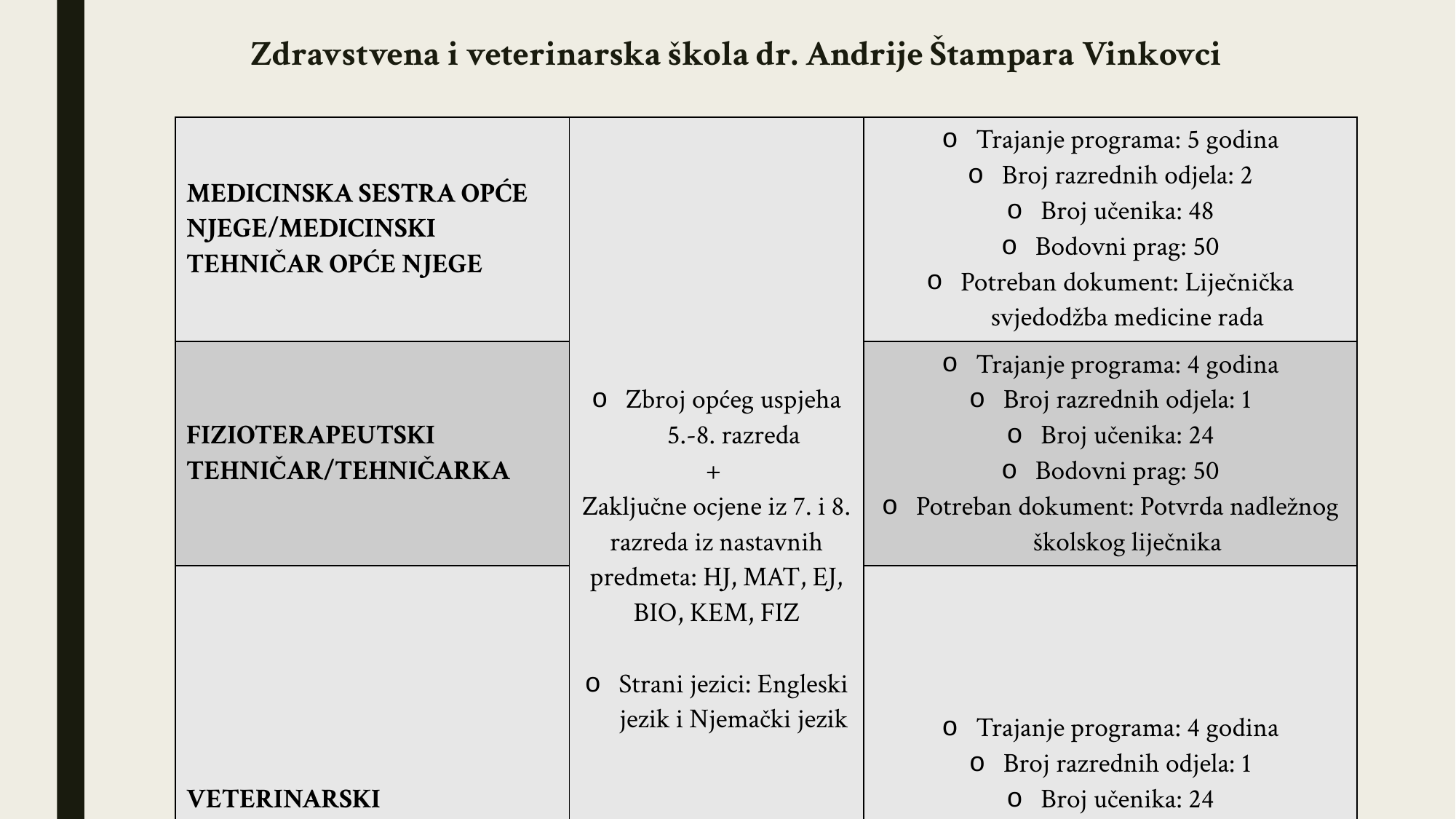

# Zdravstvena i veterinarska škola dr. Andrije Štampara Vinkovci
| MEDICINSKA SESTRA OPĆE NJEGE/MEDICINSKI TEHNIČAR OPĆE NJEGE | Zbroj općeg uspjeha 5.-8. razreda + Zaključne ocjene iz 7. i 8. razreda iz nastavnih predmeta: HJ, MAT, EJ, BIO, KEM, FIZ Strani jezici: Engleski jezik i Njemački jezik | Trajanje programa: 5 godina Broj razrednih odjela: 2 Broj učenika: 48 Bodovni prag: 50 Potreban dokument: Liječnička svjedodžba medicine rada |
| --- | --- | --- |
| FIZIOTERAPEUTSKI TEHNIČAR/TEHNIČARKA |  | Trajanje programa: 4 godina Broj razrednih odjela: 1 Broj učenika: 24 Bodovni prag: 50 Potreban dokument: Potvrda nadležnog školskog liječnika |
| VETERINARSKI TEHNIČAR/TEHNIČARKA |  | Trajanje programa: 4 godina Broj razrednih odjela: 1 Broj učenika: 24 Bodovni prag: 38 Potreban dokument: Liječnička svjedodžba medicine rada |
Osnovna škola "Ivan Kozarac" Nijemci
60